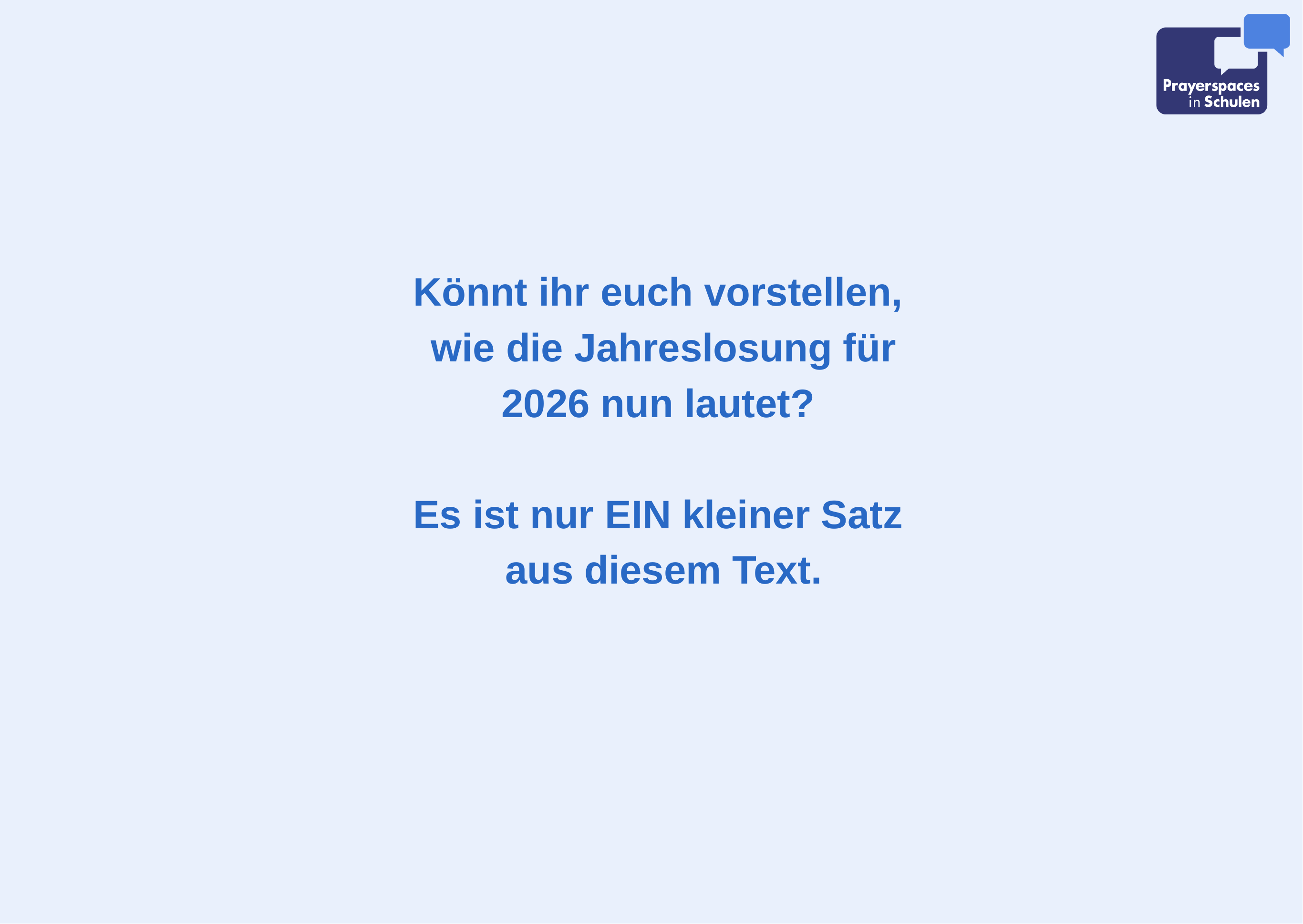

Könnt ihr euch vorstellen,
wie die Jahreslosung für
2026 nun lautet?

Es ist nur EIN kleiner Satz
aus diesem Text.